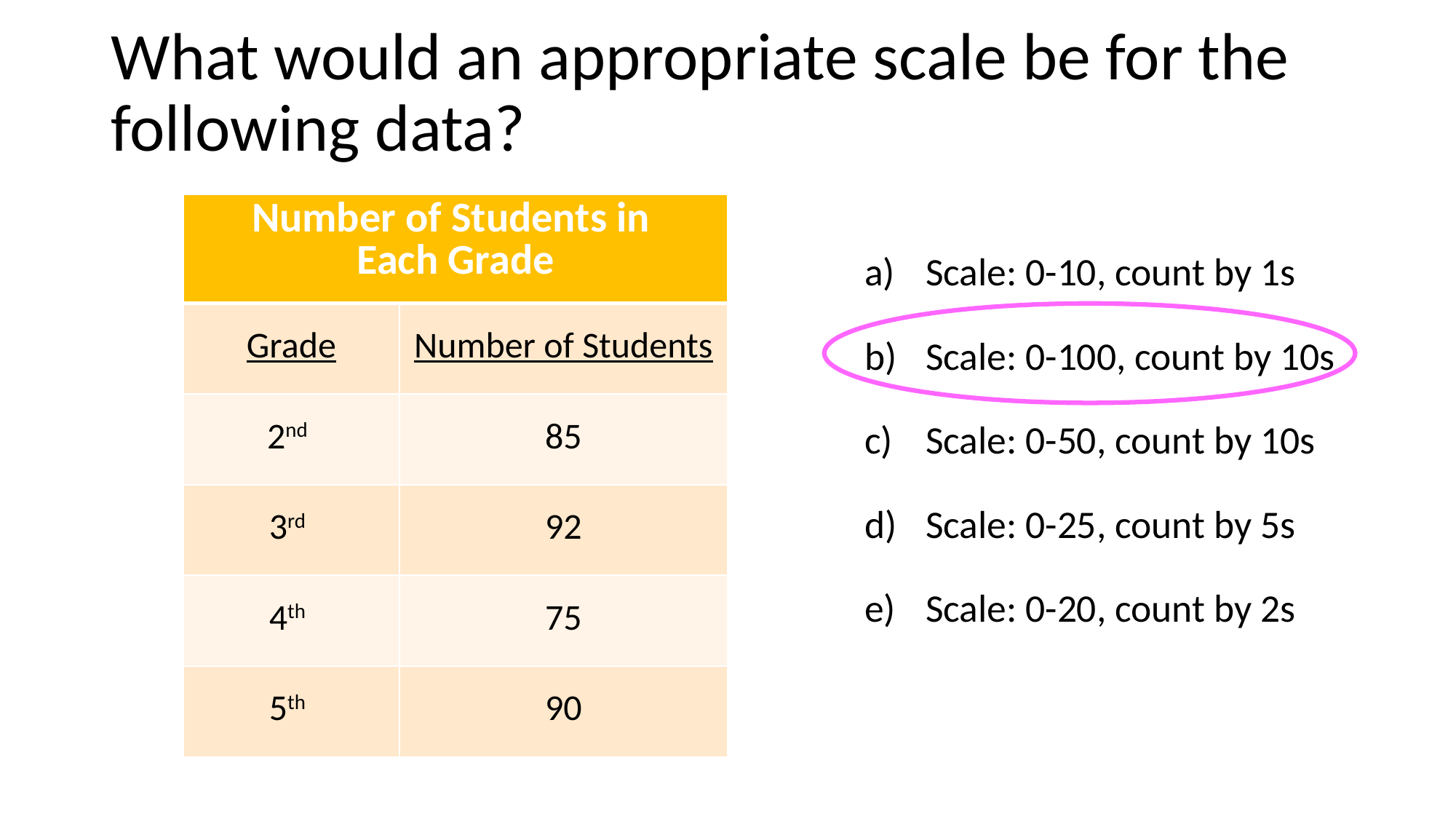

# What would an appropriate scale be for the following data?
| Number of Students in Each Grade |  |
| --- | --- |
| Grade | Number of Students |
| 2nd | 85 |
| 3rd | 92 |
| 4th | 75 |
| 5th | 90 |
Scale: 0-10, count by 1s
Scale: 0-100, count by 10s
Scale: 0-50, count by 10s
Scale: 0-25, count by 5s
Scale: 0-20, count by 2s